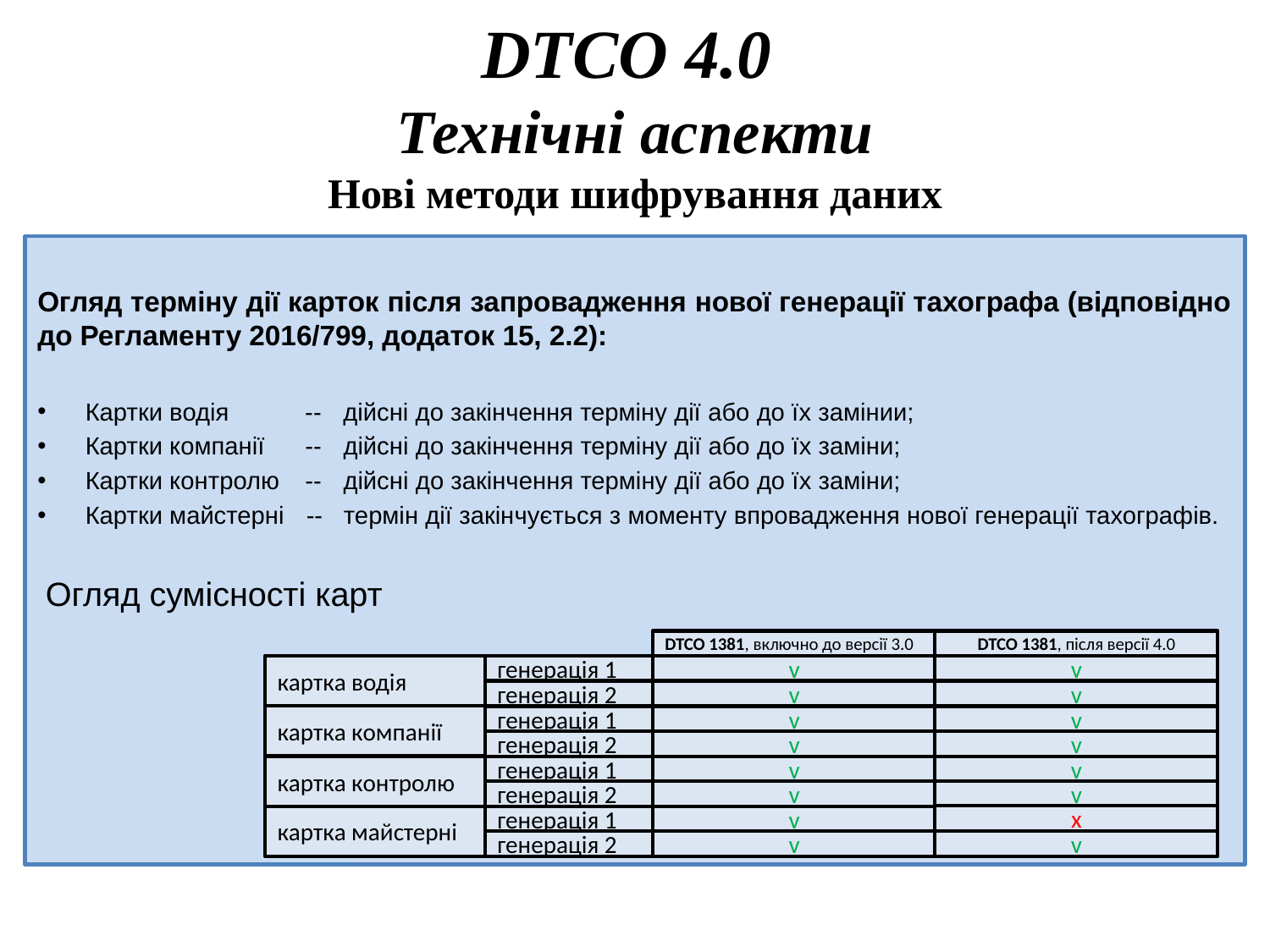

# DTCO 4.0 Технічні аспекти Нові методи шифрування даних

Огляд терміну дії карток після запровадження нової генерації тахографа (відповідно до Регламенту 2016/799, додаток 15, 2.2):

Картки водія                         --     дійсні до закінчення терміну дії або до їх замінии;
Картки компанії                  --     дійсні до закінчення терміну дії або до їх заміни;
Картки контролю              --     дійсні до закінчення терміну дії або до їх заміни;
Картки майстерні      --   термін дії закінчується з моменту впровадження нової генерації тахографів.

Огляд сумісності карт

DTCO 1381, включно до версії 3.0
DTCO 1381, після версії 4.0
картка водія
генерація 1
v
v
|  |
| --- |
v
генерація 2
v
картка компанії
генерація 1
v
v
генерація 2
v
v
картка контролю
генерація 1
v
v
генерація 2
v
v
x
картка майстерні
генерація 1
v
генерація 2
v
v